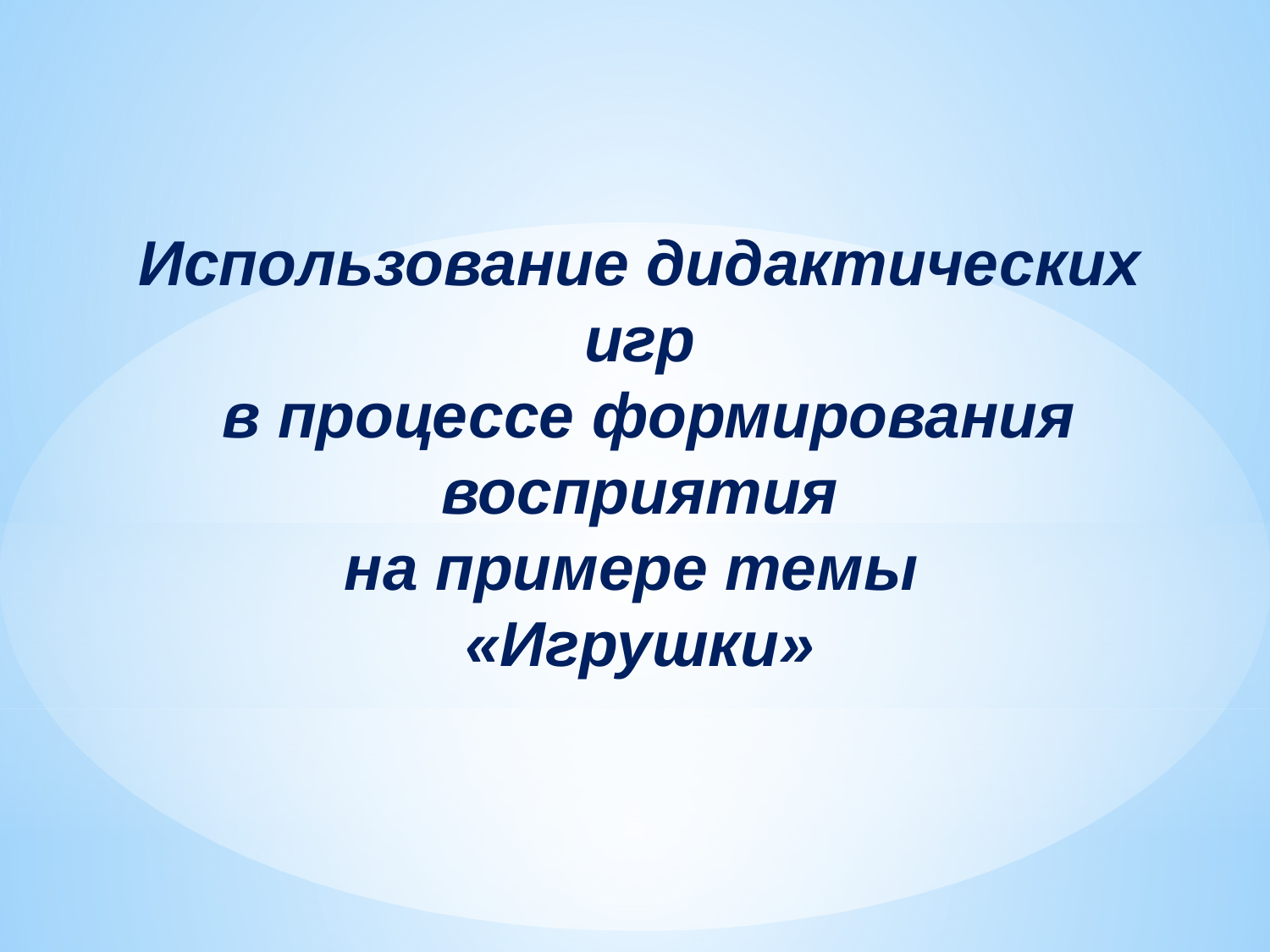

# Использование дидактических игр в процессе формирования восприятия на примере темы «Игрушки»